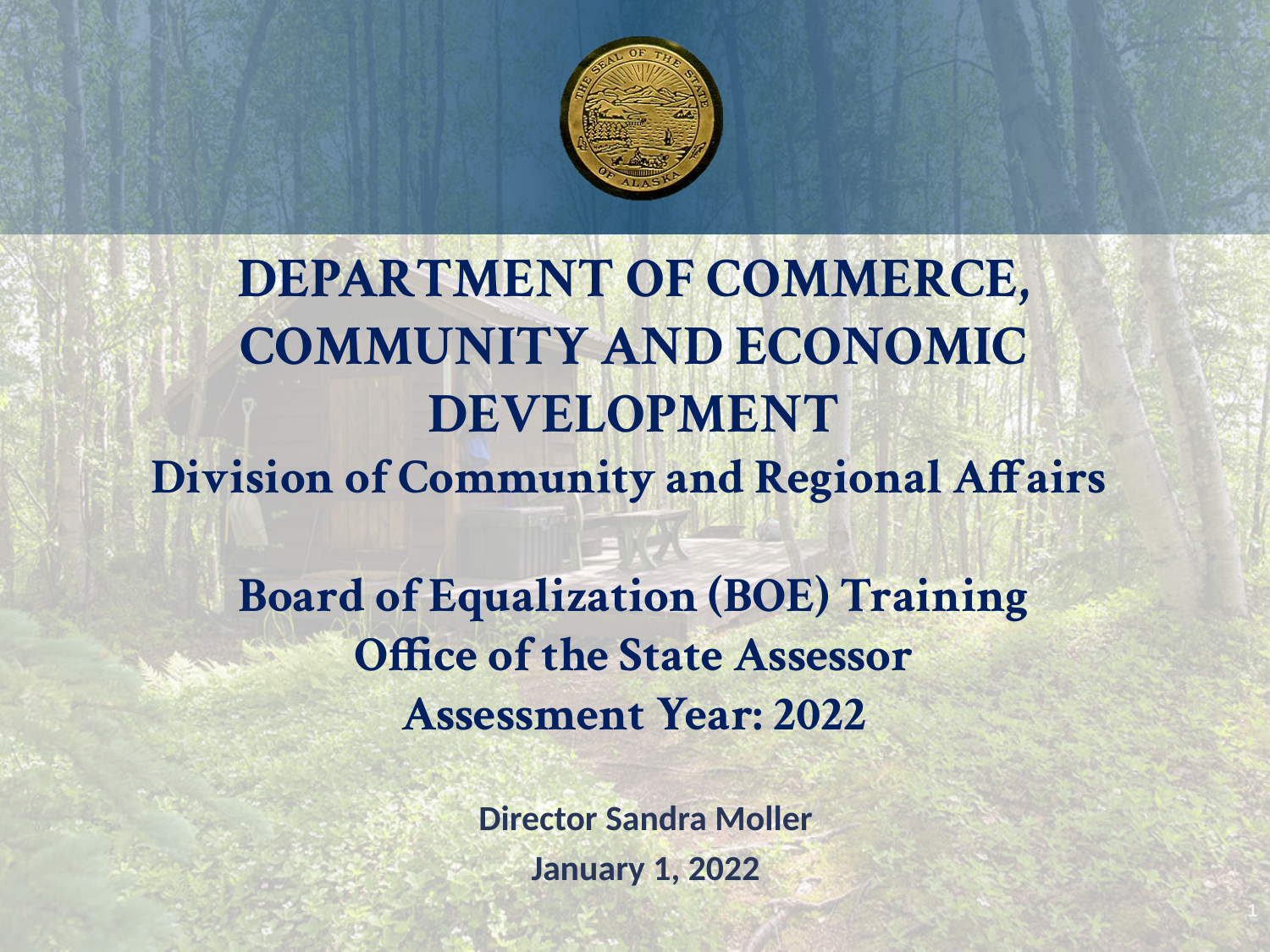

Department of Commerce, Community and Economic Development
Division of Community and Regional Affairs

Board of Equalization (BOE) Training
Office of the State Assessor
Assessment Year: 2022

Director Sandra Moller
January 1, 2022
1